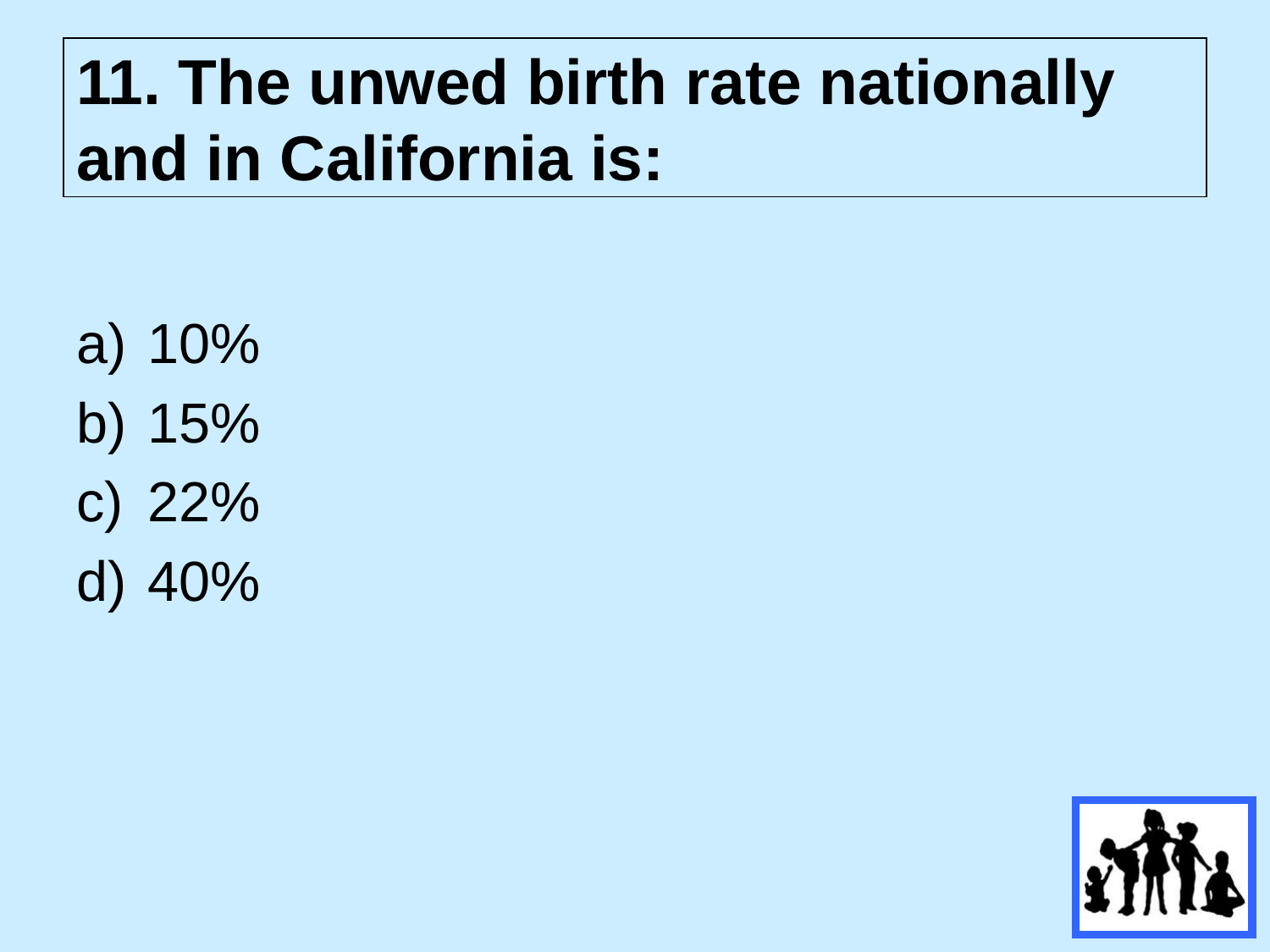

# 11. The unwed birth rate nationally and in California is:

10%
15%
22%
40%